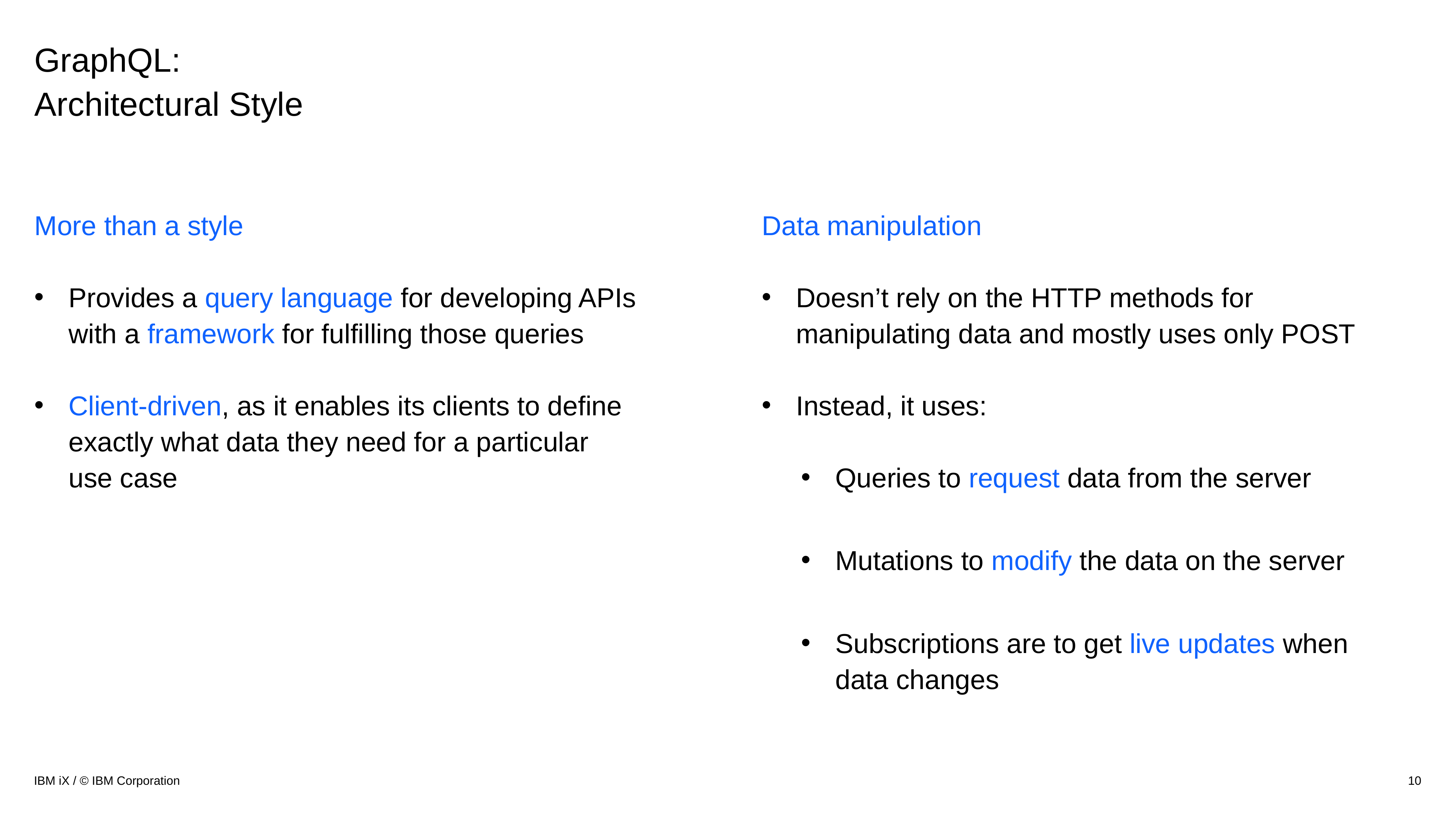

# GraphQL: Architectural Style
More than a style

Provides a query language for developing APIs with a framework for fulfilling those queries

Client-driven, as it enables its clients to define exactly what data they need for a particular use case

Data manipulation

Doesn’t rely on the HTTP methods for manipulating data and mostly uses only POST

Instead, it uses:

Queries to request data from the server

Mutations to modify the data on the server

Subscriptions are to get live updates when data changes

IBM iX / © IBM Corporation
10